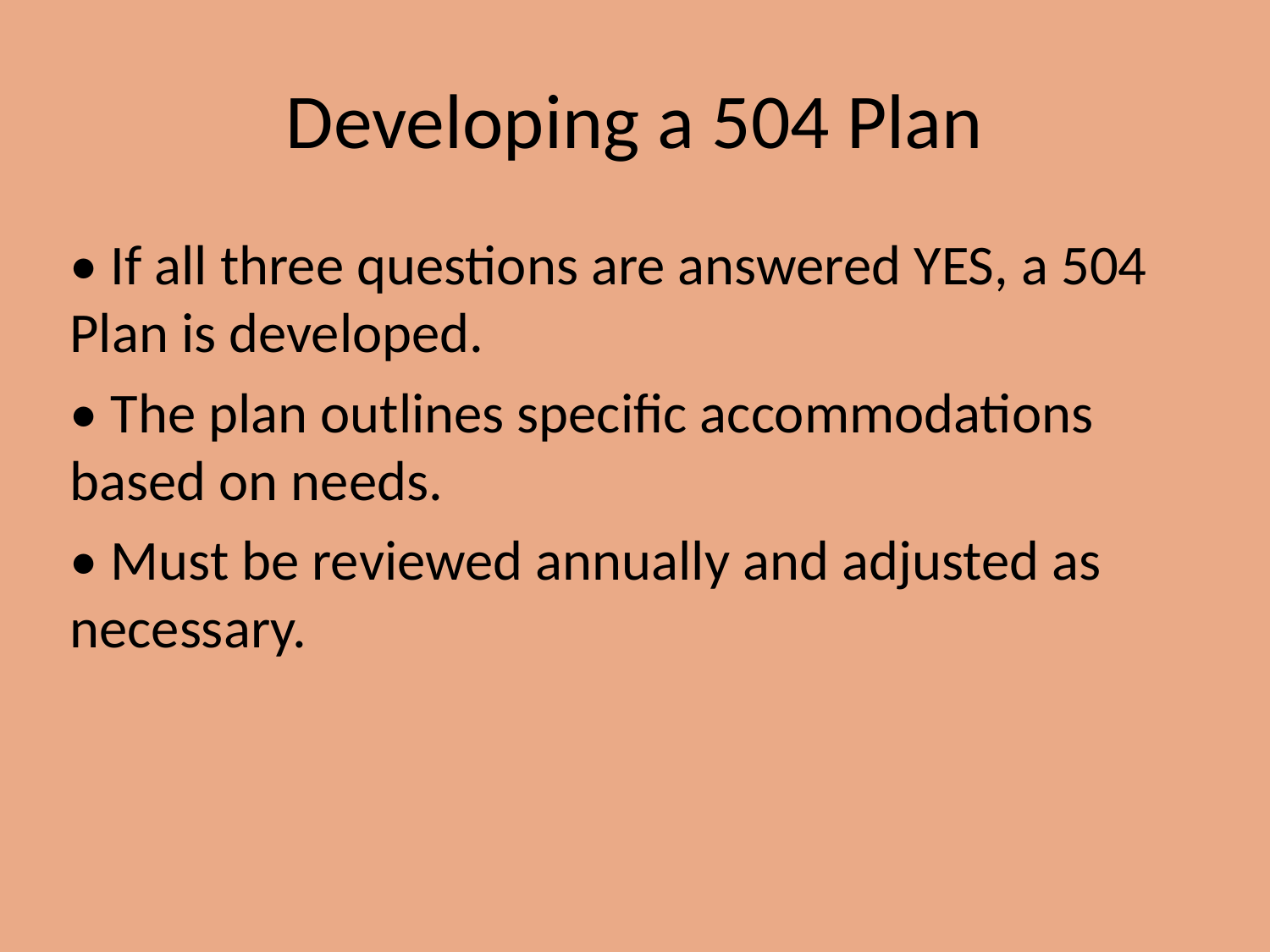

# Developing a 504 Plan
• If all three questions are answered YES, a 504 Plan is developed.
• The plan outlines specific accommodations based on needs.
• Must be reviewed annually and adjusted as necessary.